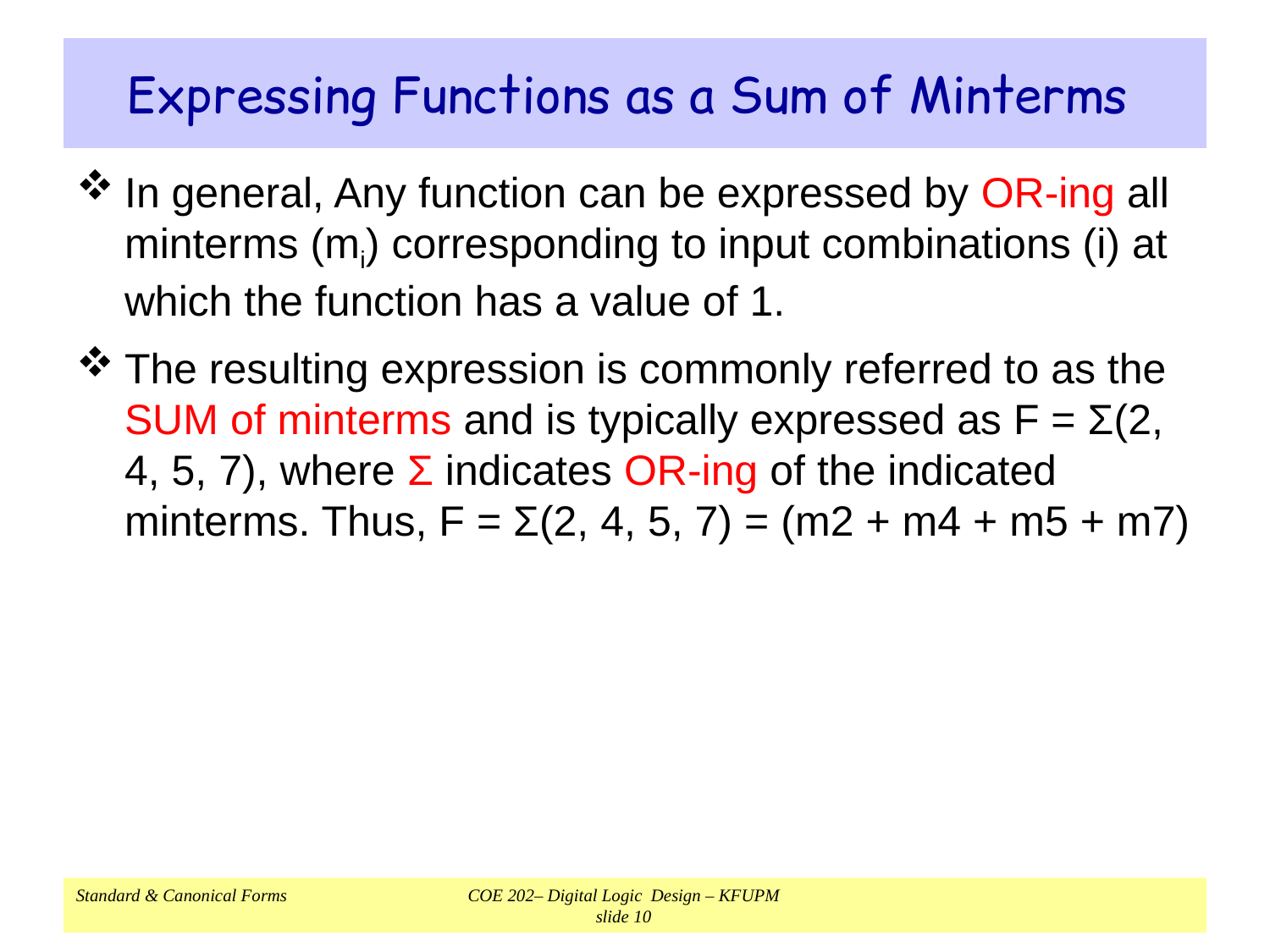

# Expressing Functions as a Sum of Minterms
In general, Any function can be expressed by OR-ing all minterms (mi) corresponding to input combinations (i) at which the function has a value of 1.
The resulting expression is commonly referred to as the SUM of minterms and is typically expressed as F = Σ(2, 4, 5, 7), where Σ indicates OR-ing of the indicated minterms. Thus, F = Σ(2, 4, 5, 7) = (m2 + m4 + m5 + m7)